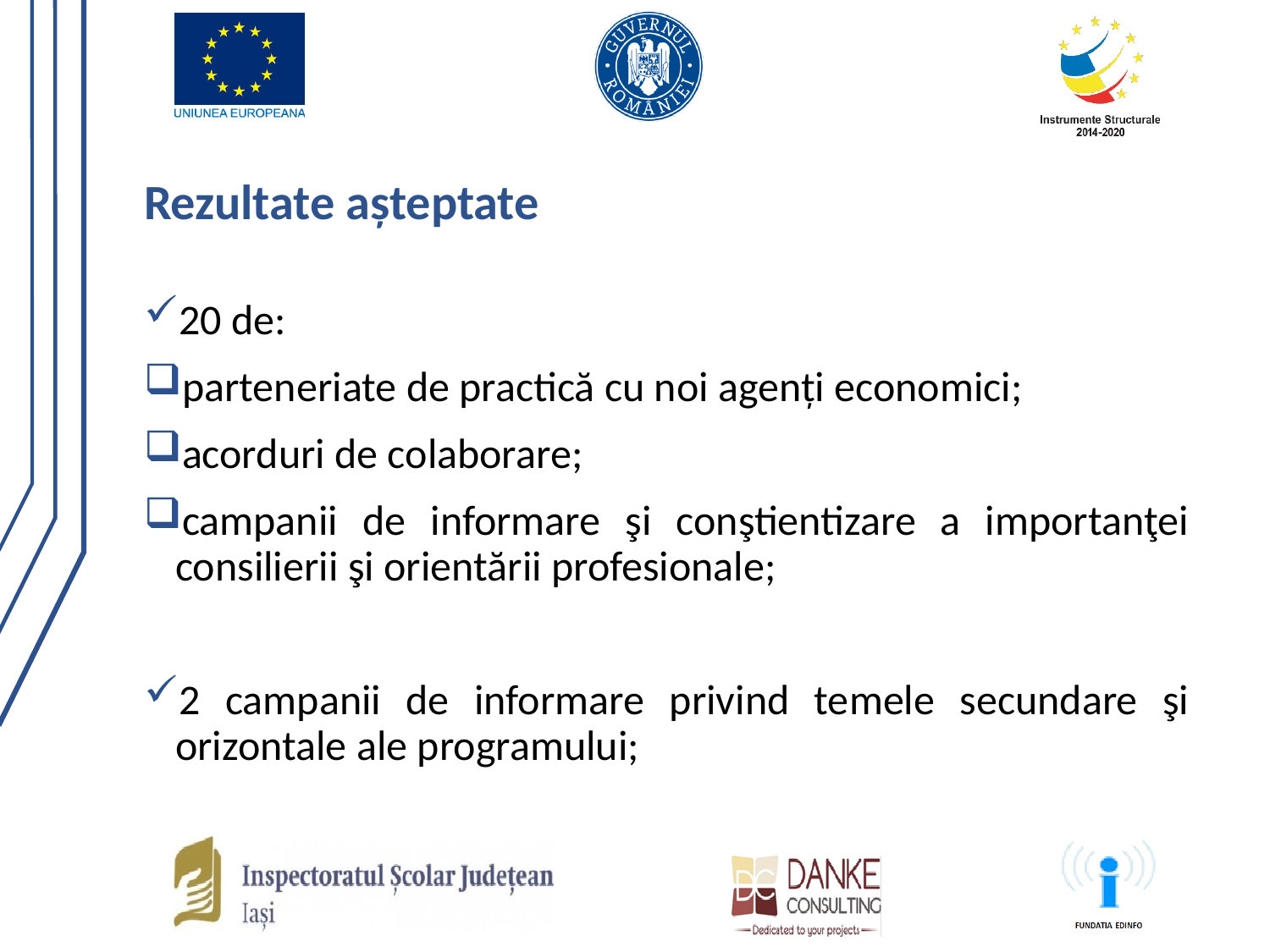

# Rezultate așteptate
20 de:
parteneriate de practică cu noi agenți economici;
acorduri de colaborare;
campanii de informare şi conştientizare a importanţei consilierii şi orientării profesionale;

2 campanii de informare privind temele secundare şi orizontale ale programului;